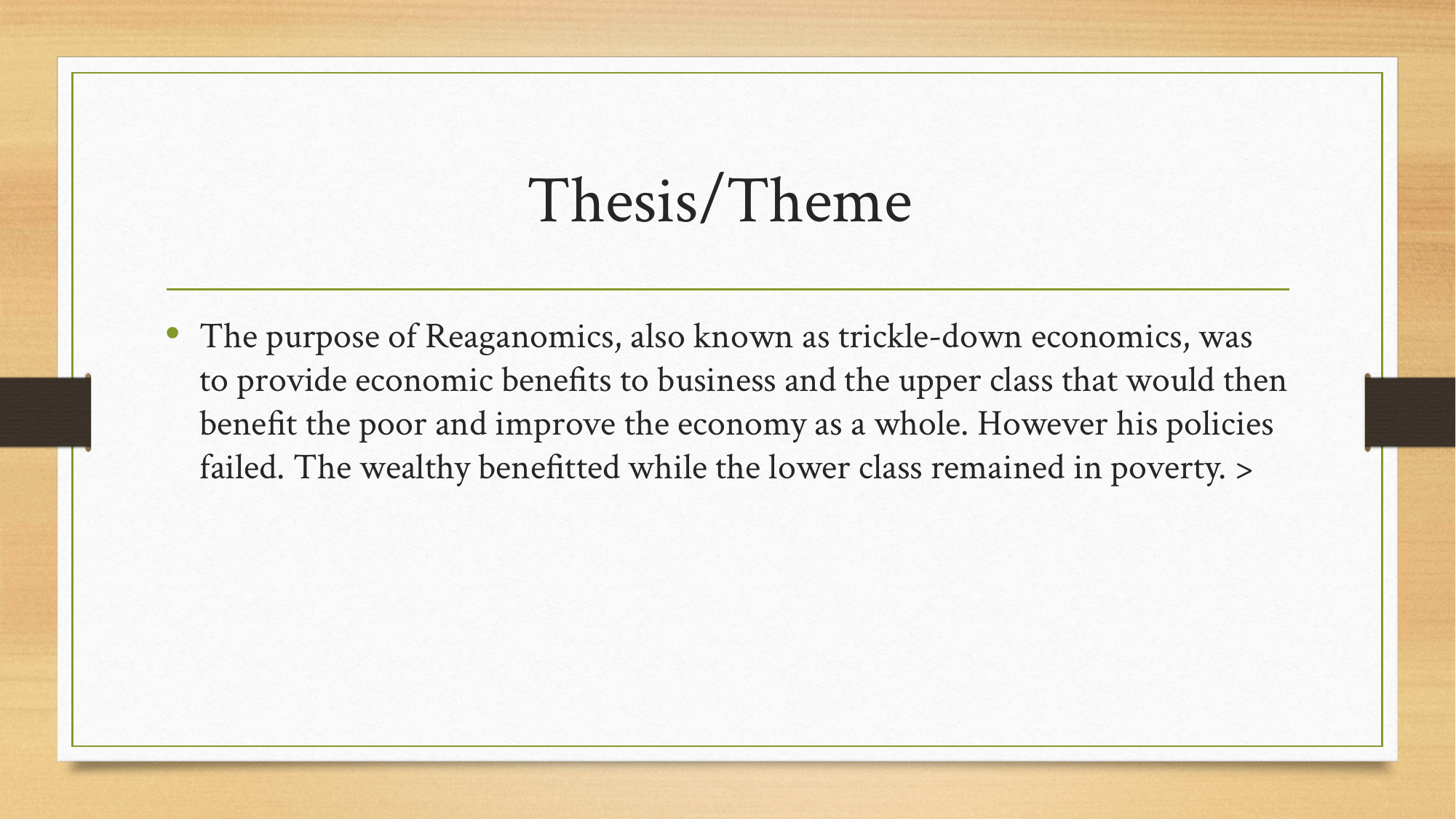

# Thesis/Theme
The purpose of Reaganomics, also known as trickle-down economics, was to provide economic benefits to business and the upper class that would then benefit the poor and improve the economy as a whole. However his policies failed. The wealthy benefitted while the lower class remained in poverty. >